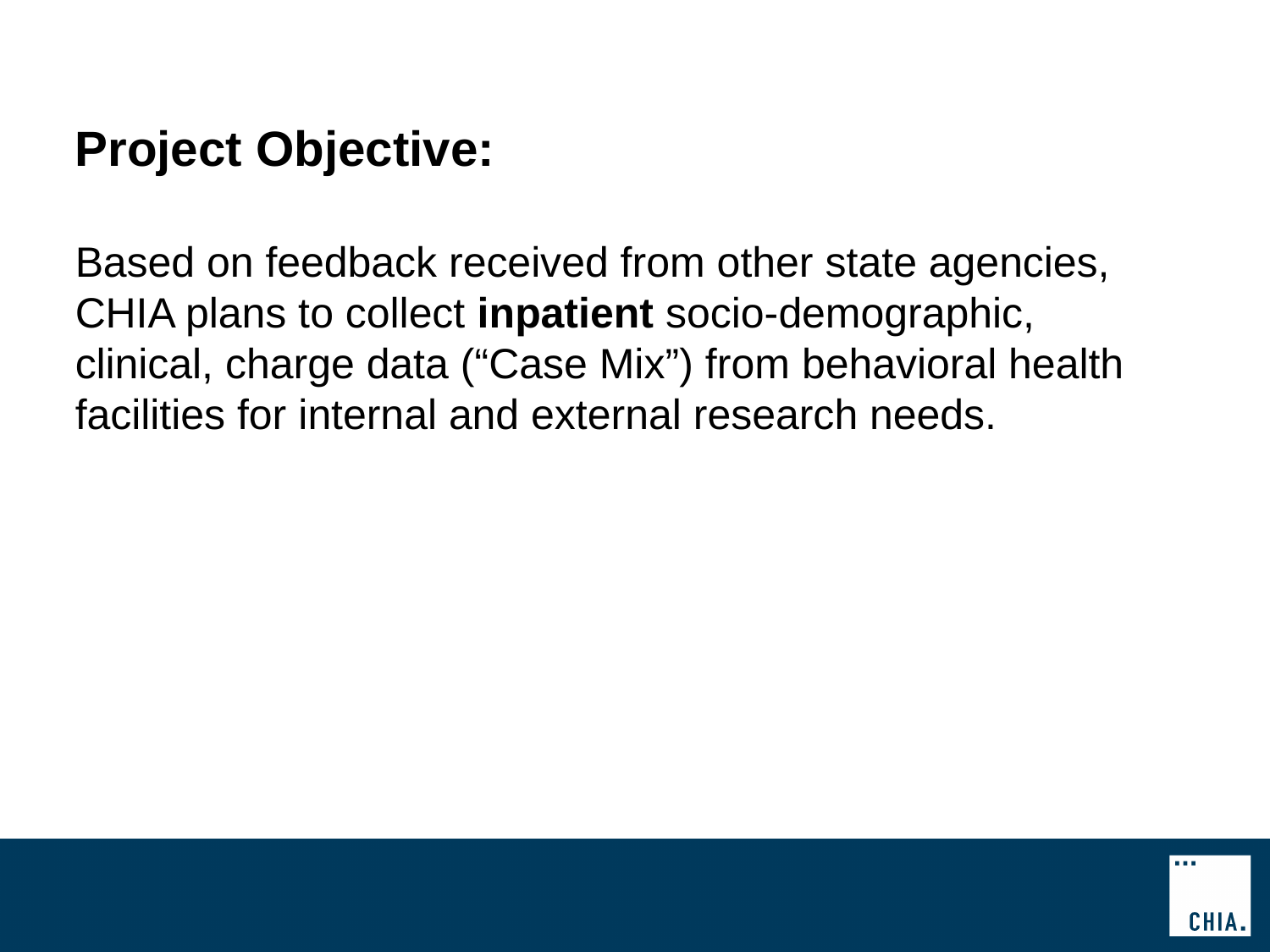

# Project Objective:
Based on feedback received from other state agencies, CHIA plans to collect inpatient socio-demographic, clinical, charge data (“Case Mix”) from behavioral health facilities for internal and external research needs.